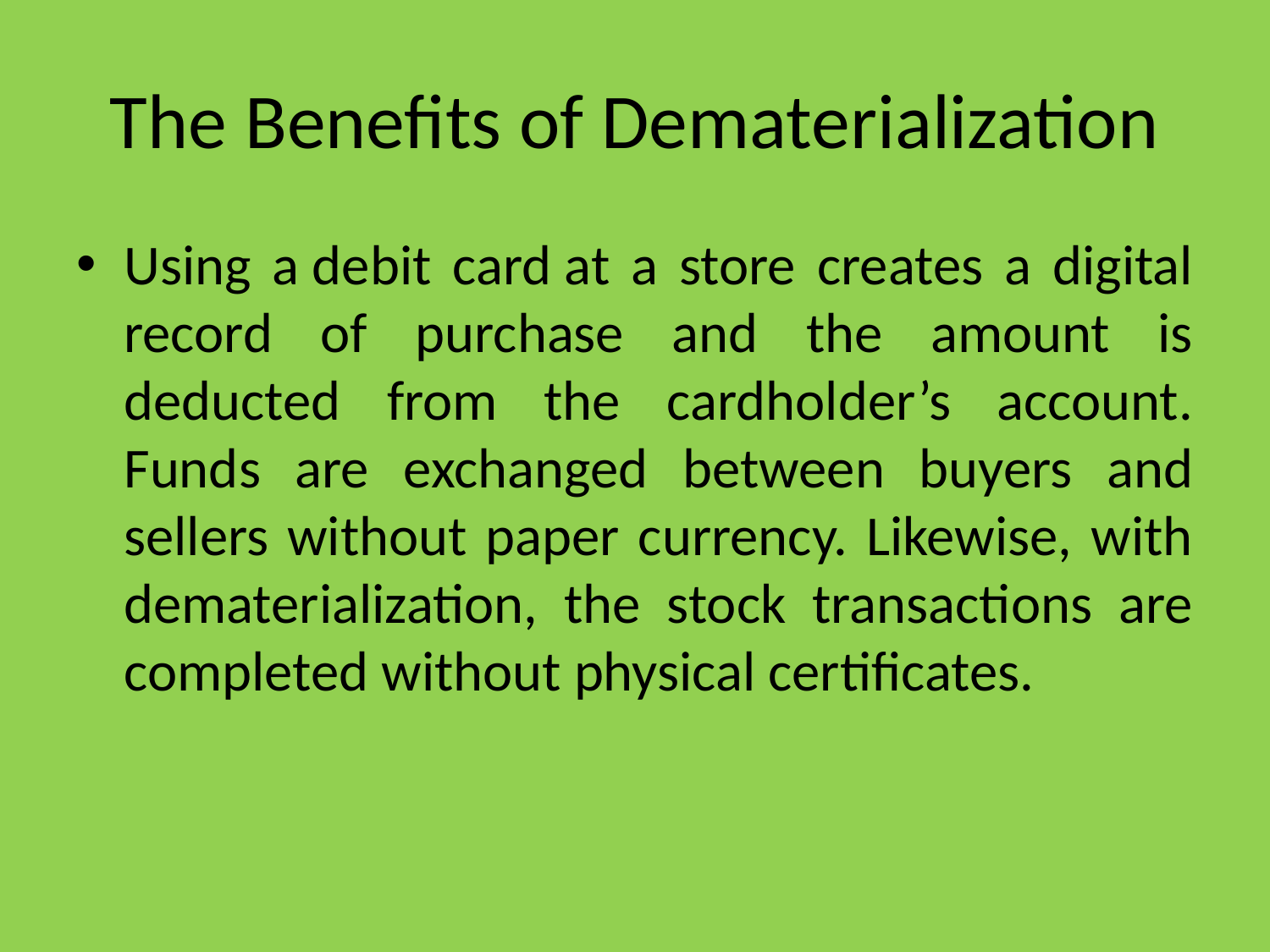

# The Benefits of Dematerialization
Using a debit card at a store creates a digital record of purchase and the amount is deducted from the cardholder’s account. Funds are exchanged between buyers and sellers without paper currency. Likewise, with dematerialization, the stock transactions are completed without physical certificates.